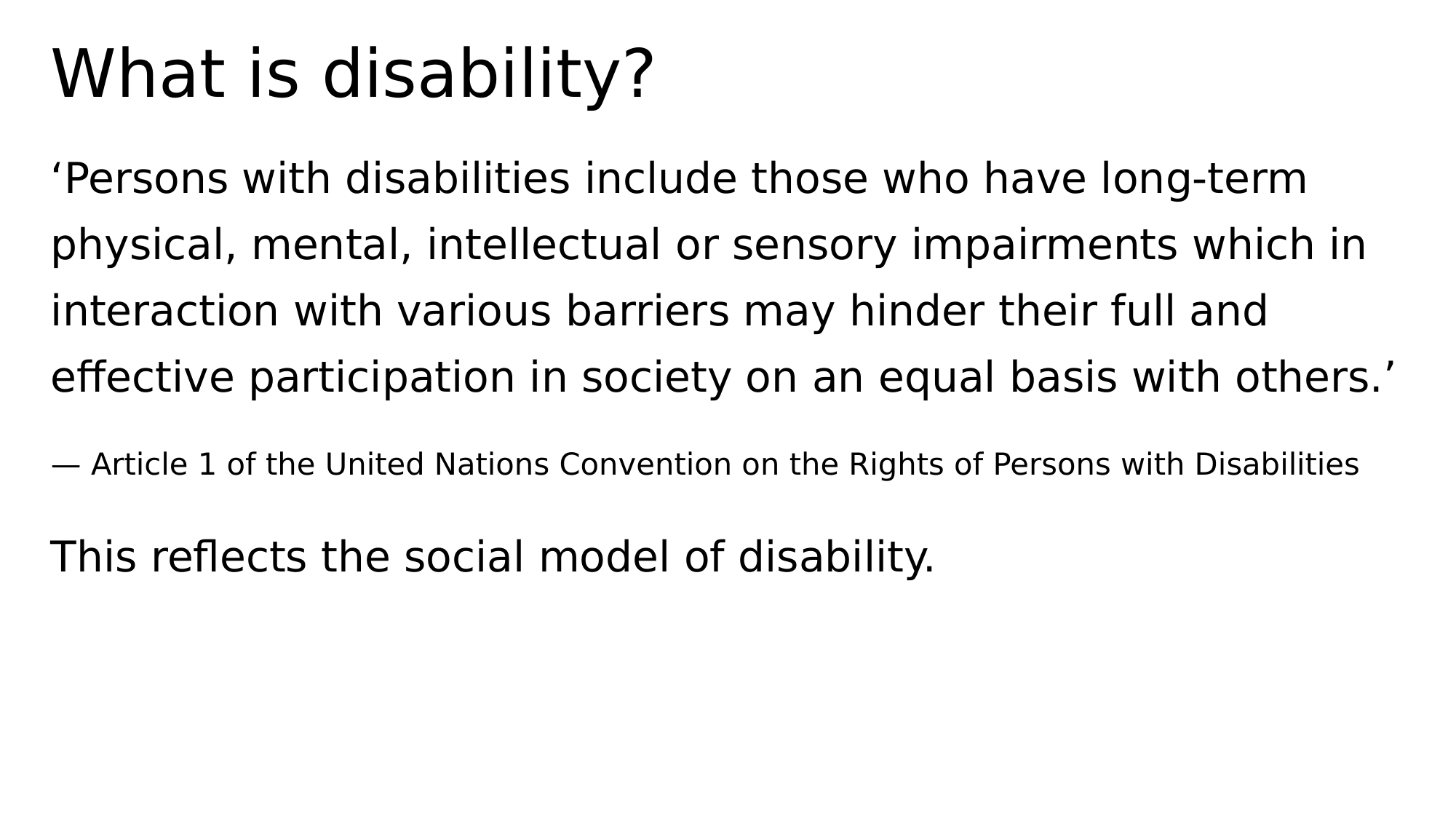

# What is disability?
‘Persons with disabilities include those who have long-term physical, mental, intellectual or sensory impairments which in interaction with various barriers may hinder their full and effective participation in society on an equal basis with others.’
— Article 1 of the United Nations Convention on the Rights of Persons with Disabilities
This reflects the social model of disability.